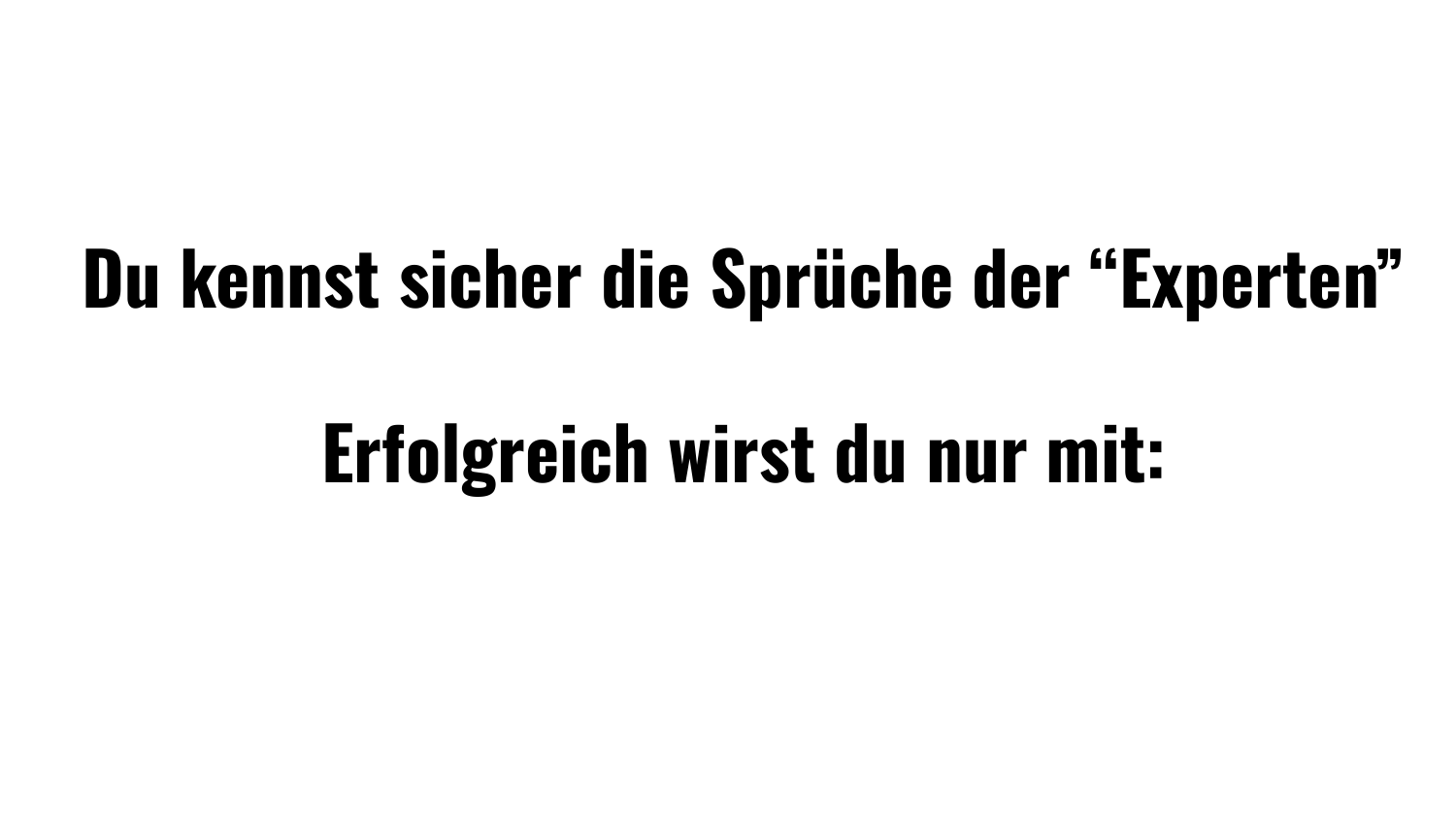

Du kennst sicher die Sprüche der “Experten”
Erfolgreich wirst du nur mit: